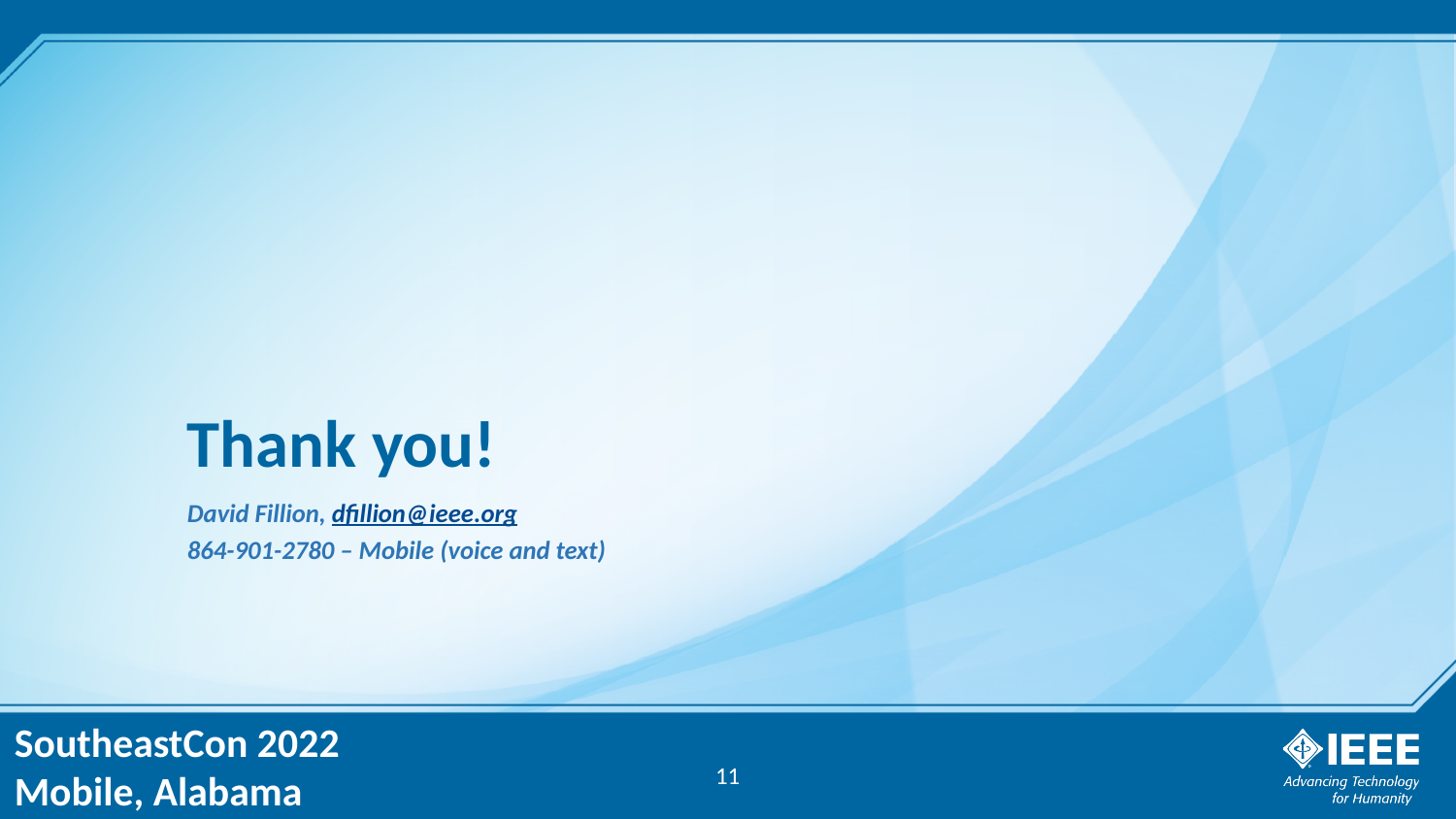

# Thank you!
David Fillion, dfillion@ieee.org
864-901-2780 – Mobile (voice and text)
11